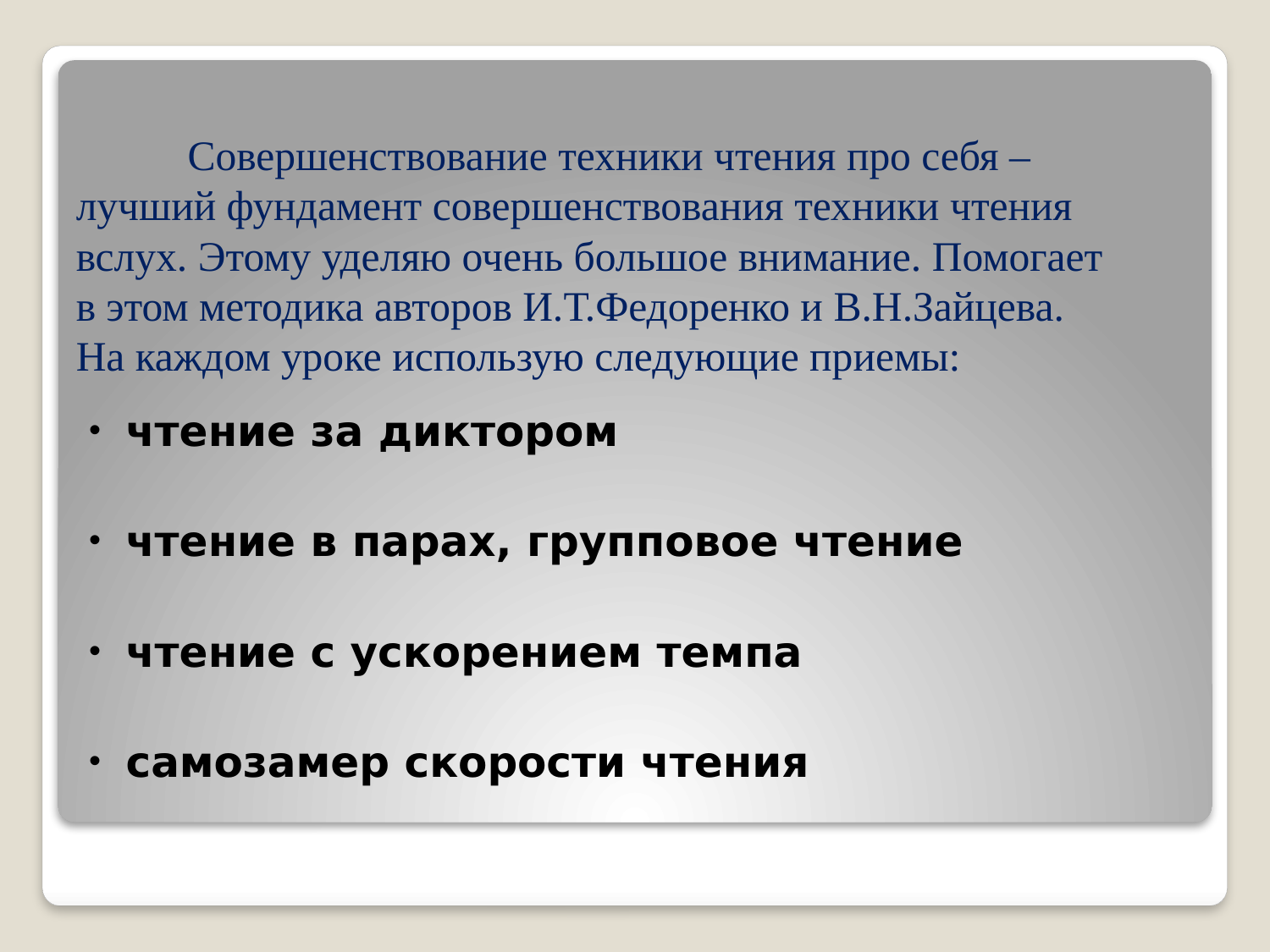

# Совершенствование техники чтения про себя – лучший фундамент совершенствования техники чтения вслух. Этому уделяю очень большое внимание. Помогает в этом методика авторов И.Т.Федоренко и В.Н.Зайцева. На каждом уроке использую следующие приемы:

чтение за диктором

чтение в парах, групповое чтение

чтение с ускорением темпа

самозамер скорости чтения